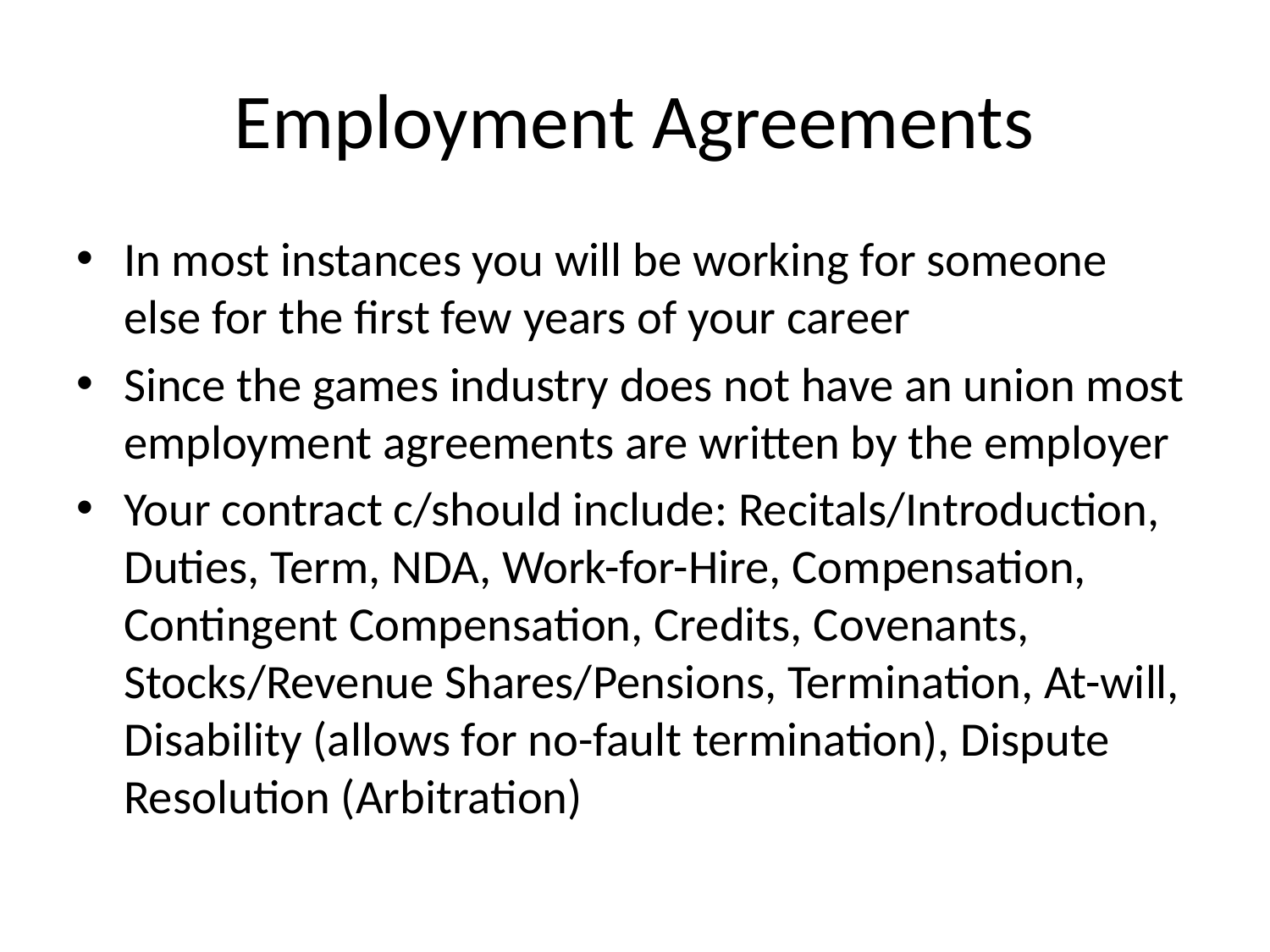

# Employment Agreements
In most instances you will be working for someone else for the first few years of your career
Since the games industry does not have an union most employment agreements are written by the employer
Your contract c/should include: Recitals/Introduction, Duties, Term, NDA, Work-for-Hire, Compensation, Contingent Compensation, Credits, Covenants, Stocks/Revenue Shares/Pensions, Termination, At-will, Disability (allows for no-fault termination), Dispute Resolution (Arbitration)